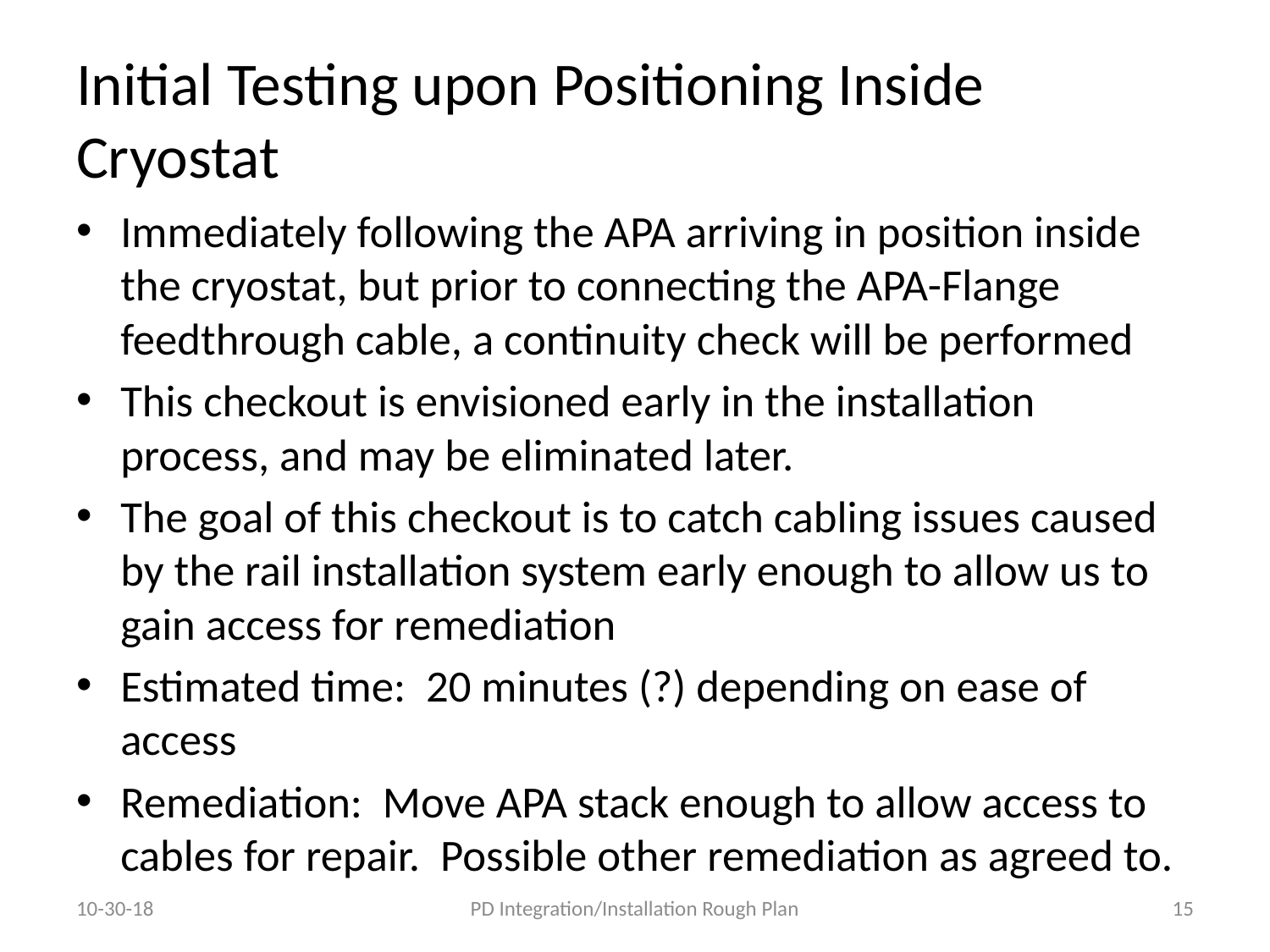

# Initial Testing upon Positioning Inside Cryostat
Immediately following the APA arriving in position inside the cryostat, but prior to connecting the APA-Flange feedthrough cable, a continuity check will be performed
This checkout is envisioned early in the installation process, and may be eliminated later.
The goal of this checkout is to catch cabling issues caused by the rail installation system early enough to allow us to gain access for remediation
Estimated time:  20 minutes (?) depending on ease of access
Remediation:  Move APA stack enough to allow access to cables for repair.  Possible other remediation as agreed to.
10-30-18
PD Integration/Installation Rough Plan
15